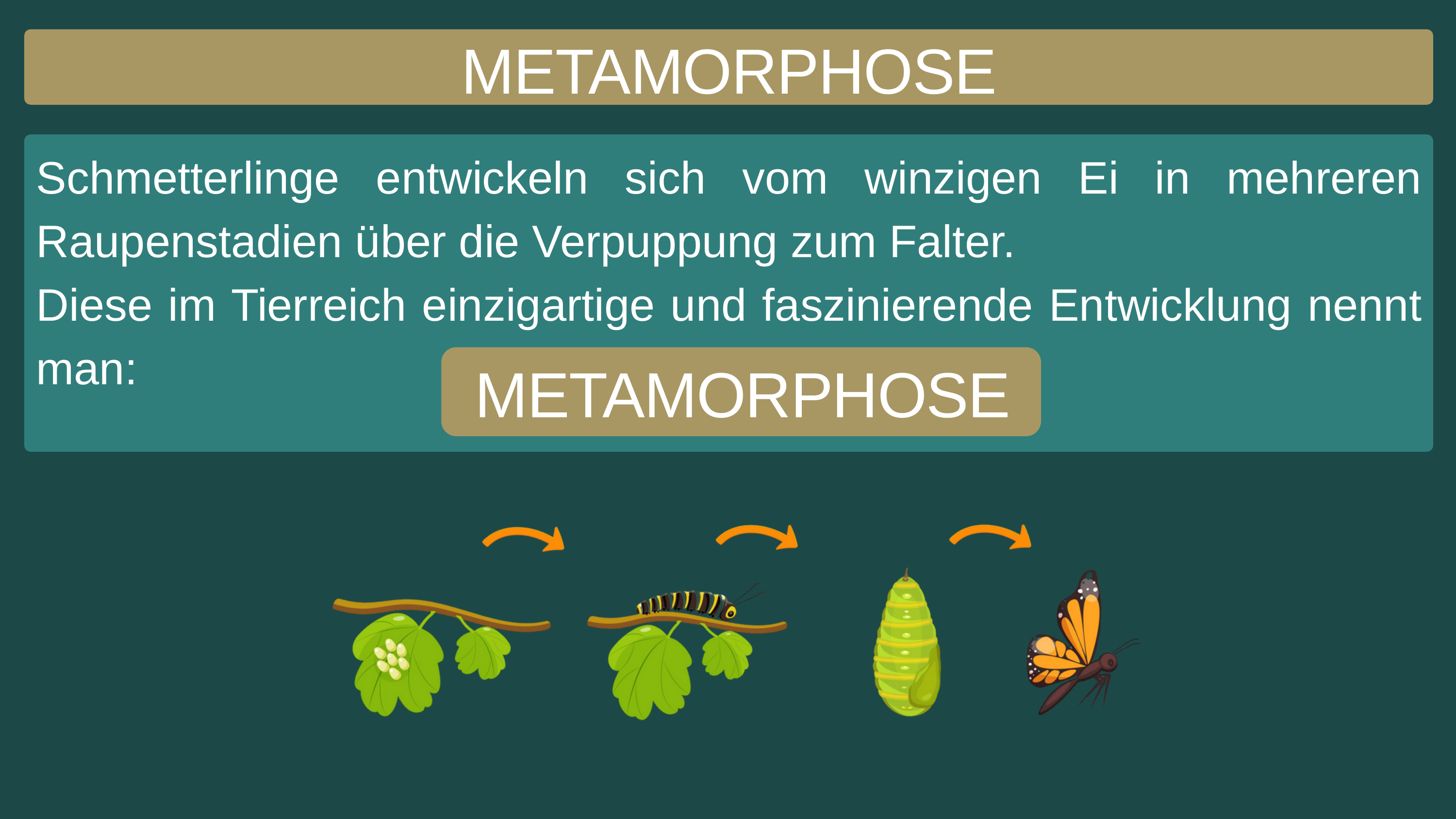

METAMORPHOSE

Schmetterlinge entwickeln sich vom winzigen Ei in mehreren Raupenstadien über die Verpuppung zum Falter.
Diese im Tierreich einzigartige und faszinierende Entwicklung nennt man:

METAMORPHOSE